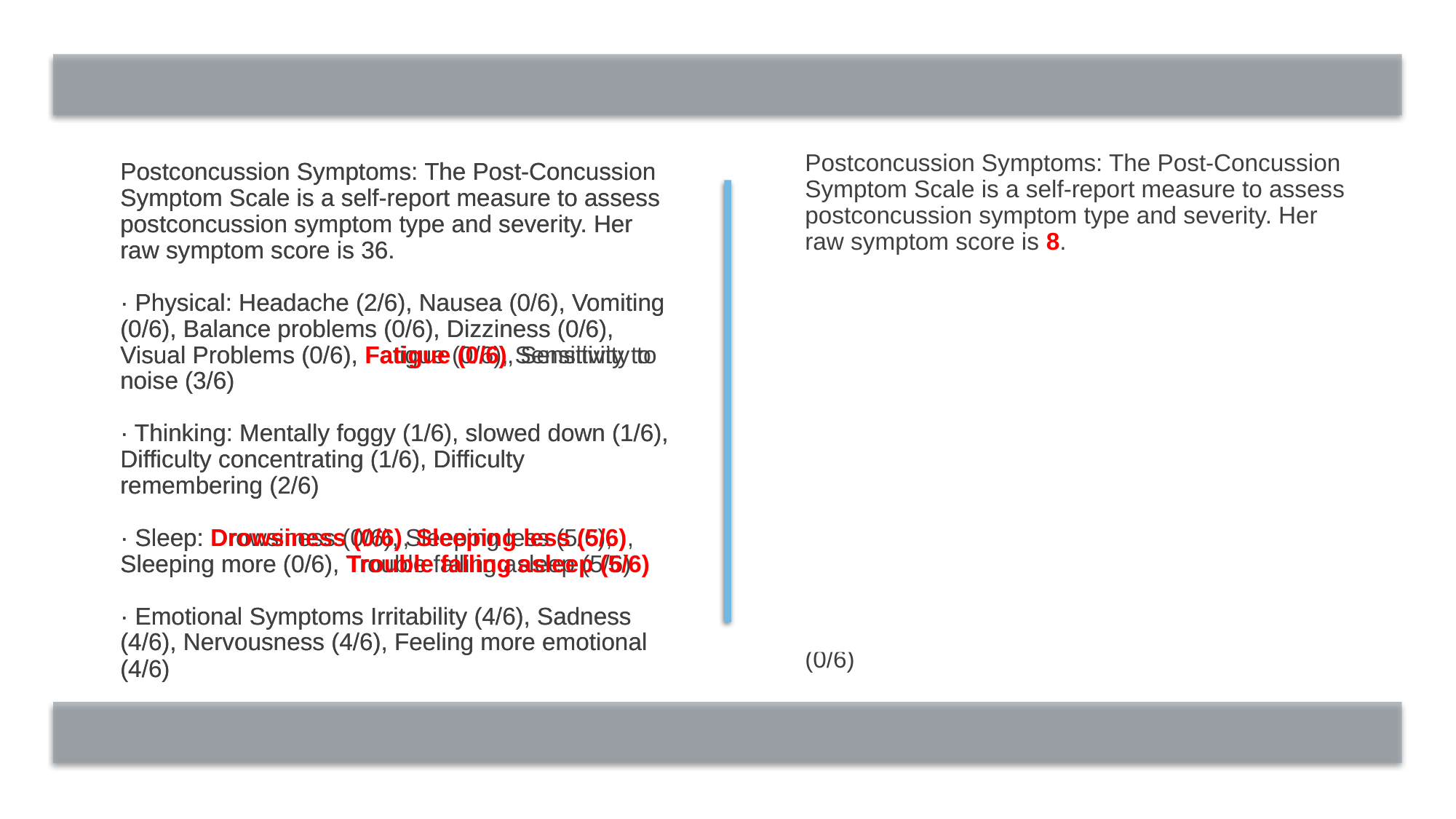

Postconcussion Symptoms: The Post-Concussion Symptom Scale is a self-report measure to assess postconcussion symptom type and severity. Her raw symptom score is 60.
· Physical: Headache (3/6), Nausea (0/6), Vomiting (0/6), Balance problems (0/6), Dizziness (0/6), Visual Problems (5/6), Fatigue (5/6), Sensitivity to noise (0/6)
· Thinking: Mentally foggy (5/6), slowed down (5/6), Difficulty concentrating (4/6), Difficulty remembering (5/6)
· Sleep: Drowsiness (4/6), Sleeping less (5/6), Sleeping more (0/6), Trouble falling asleep (4/6)
· Emotional Symptoms Irritability (3/6), Sadness (0/6), Nervousness (0/6), Feeling more emotional (0/6)
Postconcussion Symptoms: The Post-Concussion Symptom Scale is a self-report measure to assess postconcussion symptom type and severity. Her raw symptom score is 8.
Postconcussion Symptoms: The Post-Concussion Symptom Scale is a self-report measure to assess postconcussion symptom type and severity. Her raw symptom score is 36.
· Physical: Headache (2/6), Nausea (0/6), Vomiting (0/6), Balance problems (0/6), Dizziness (0/6), Visual Problems (0/6), Fatigue (0/6), Sensitivity to noise (3/6)
· Thinking: Mentally foggy (1/6), slowed down (1/6), Difficulty concentrating (1/6), Difficulty remembering (2/6)
· Sleep: Drowsiness (0/6), Sleeping less (5/6), Sleeping more (0/6), Trouble falling asleep (5/6)
· Emotional Symptoms Irritability (4/6), Sadness (4/6), Nervousness (4/6), Feeling more emotional (4/6)
Postconcussion Symptoms: The Post-Concussion Symptom Scale is a self-report measure to assess postconcussion symptom type and severity. Her raw symptom score is 36.
· Physical: Headache (2/6), Nausea (0/6), Vomiting (0/6), Balance problems (0/6), Dizziness (0/6), Visual Problems (0/6), Fatigue (0/6), Sensitivity to noise (3/6)
· Thinking: Mentally foggy (1/6), slowed down (1/6), Difficulty concentrating (1/6), Difficulty remembering (2/6)
· Sleep: Drowsiness (0/6), Sleeping less (5/6), Sleeping more (0/6), Trouble falling asleep (5/6)
· Emotional Symptoms Irritability (4/6), Sadness (4/6), Nervousness (4/6), Feeling more emotional (4/6)